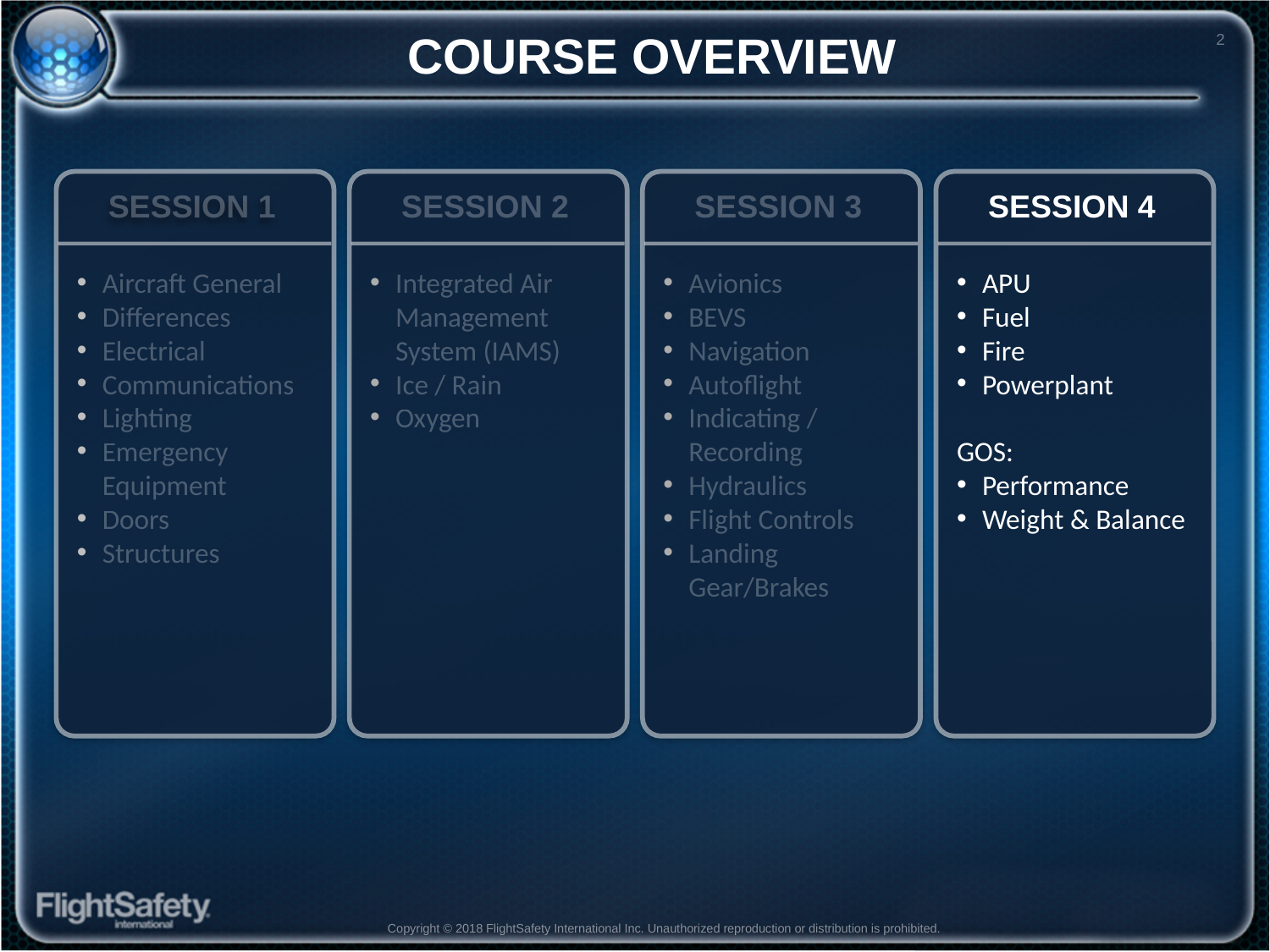

# Course Overview

SESSION 1
SESSION 2
SESSION 3
SESSION 4
Aircraft General
Differences
Electrical
Communications
Lighting
Emergency Equipment
Doors
Structures
Integrated Air Management System (IAMS)
Ice / Rain
Oxygen
Avionics
BEVS
Navigation
Autoflight
Indicating / Recording
Hydraulics
Flight Controls
Landing Gear/Brakes
APU
Fuel
Fire
Powerplant
GOS:
Performance
Weight & Balance